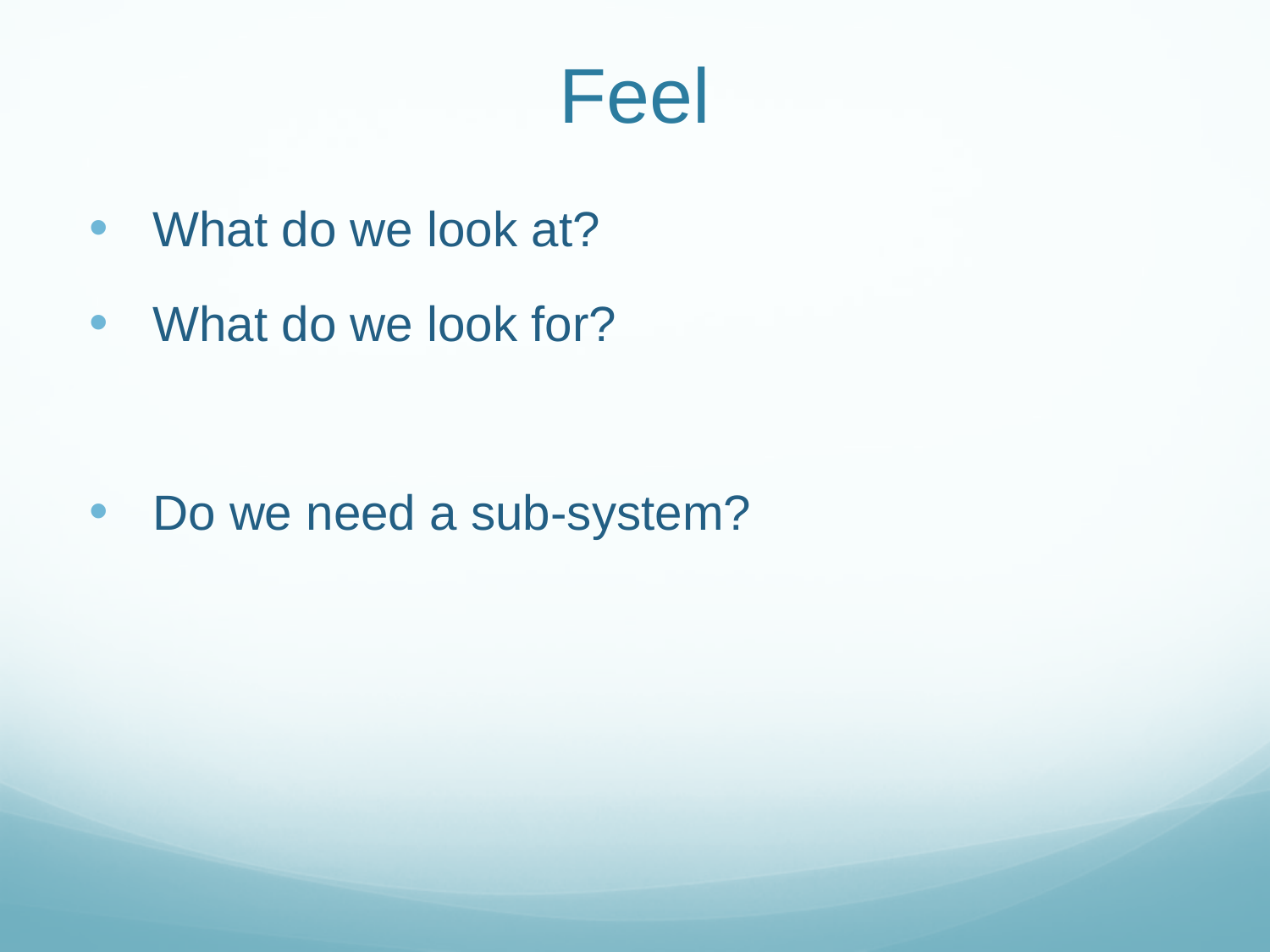

# Feel
What do we look at?
What do we look for?

Do we need a sub-system?